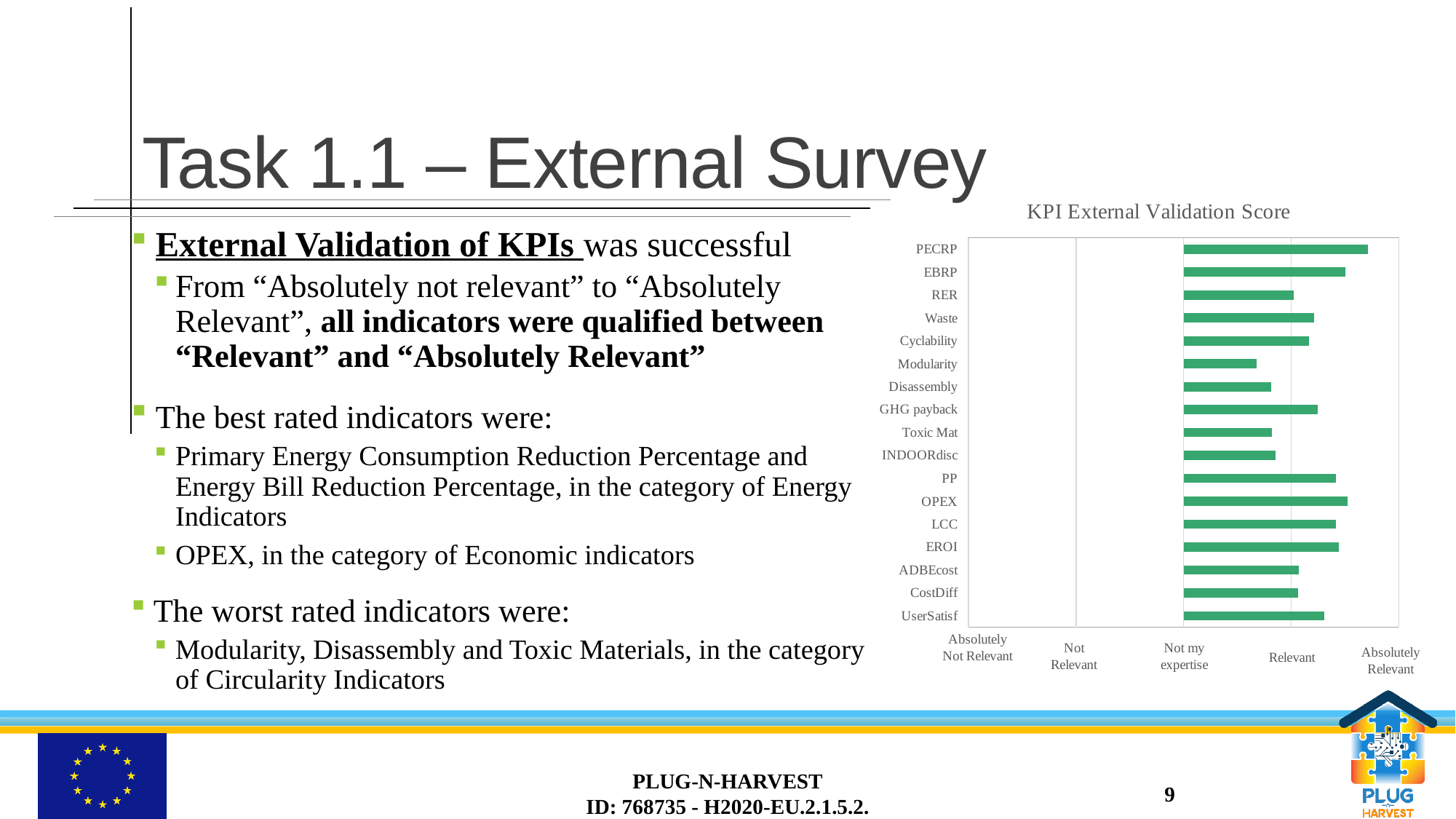

# Task 1.1 – External Survey

### Chart: KPI External Validation Score

| Category | KPI Score from External Validation |
|---|---|
| PECRP | 1.711111111111111 |
| EBRP | 1.5 |
| RER | 1.023809523809524 |
| Waste | 1.209302325581395 |
| Cyclability | 1.162790697674418 |
| Modularity | 0.675 |
| Disassembly | 0.813953488372093 |
| GHG payback | 1.244444444444444 |
| Toxic Mat | 0.82051282051282 |
| INDOORdisc | 0.857142857142857 |
| PP | 1.418604651162791 |
| OPEX | 1.522727272727272 |
| LCC | 1.41304347826087 |
| EROI | 1.44 |
| ADBEcost | 1.069767441860465 |
| CostDiff | 1.066666666666667 |
| UserSatisf | 1.307692307692307 |
 External Validation of KPIs was successful
From “Absolutely not relevant” to “Absolutely Relevant”, all indicators were qualified between “Relevant” and “Absolutely Relevant”
 The best rated indicators were:
Primary Energy Consumption Reduction Percentage and Energy Bill Reduction Percentage, in the category of Energy Indicators
OPEX, in the category of Economic indicators
 The worst rated indicators were:
Modularity, Disassembly and Toxic Materials, in the category of Circularity Indicators
PLUG-N-HARVEST
ID: 768735 - H2020-EU.2.1.5.2.
9